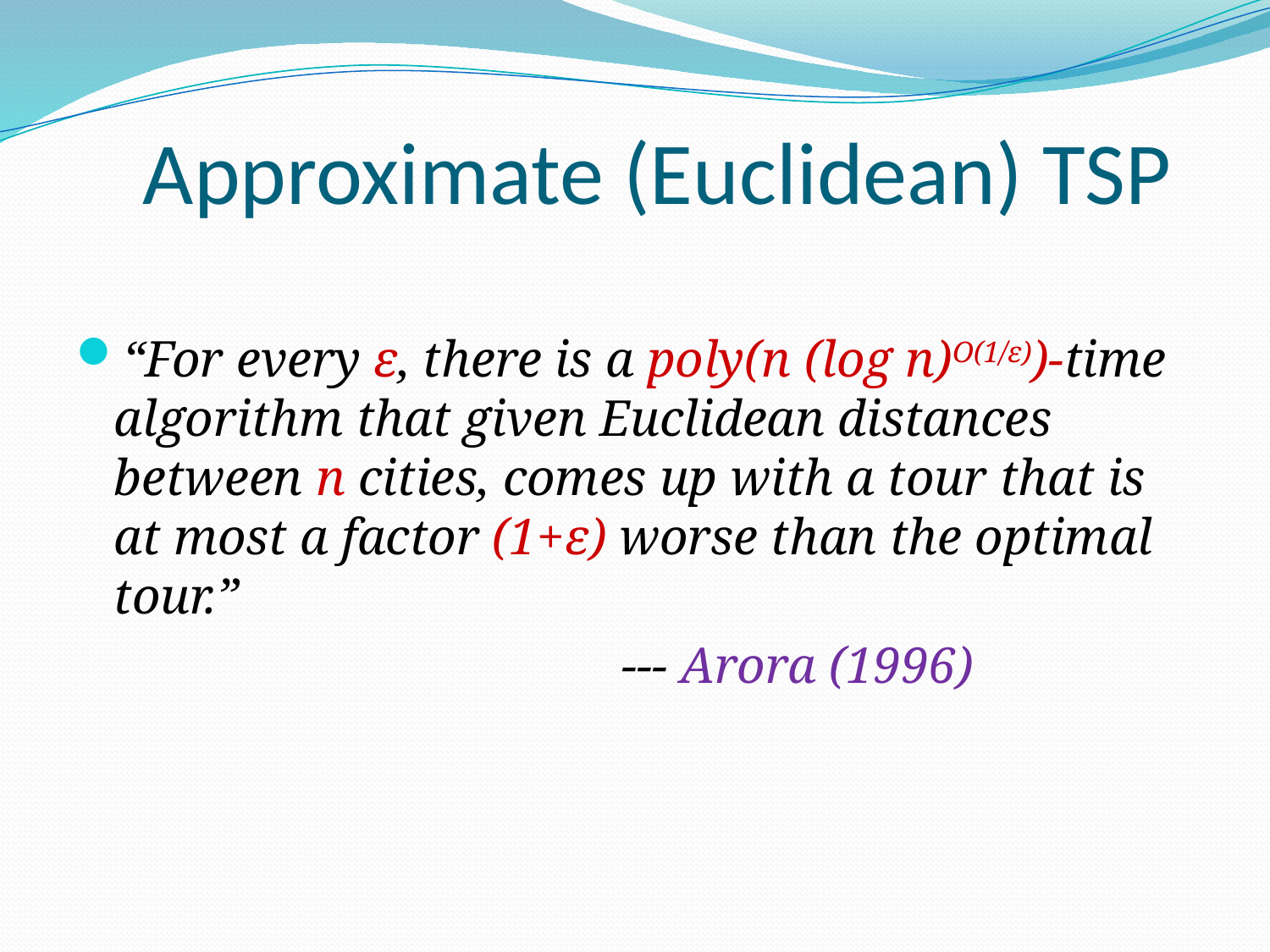

# Approximate (Euclidean) TSP
“For every ε, there is a poly(n (log n)O(1/ε))-time algorithm that given Euclidean distances between n cities, comes up with a tour that is at most a factor (1+ε) worse than the optimal tour.”
					--- Arora (1996)